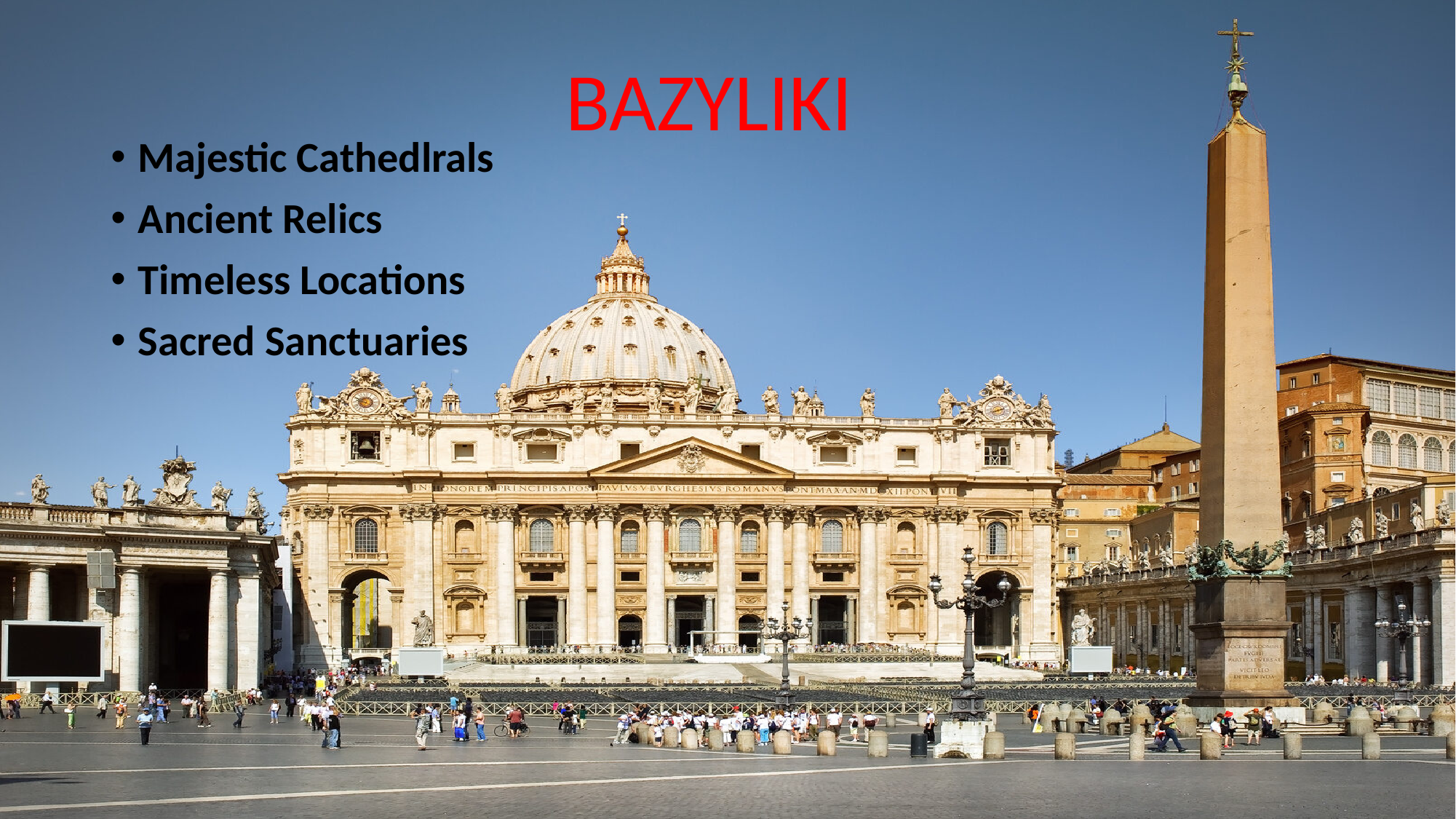

# BAZYLIKI
Majestic Cathedlrals
Ancient Relics
Timeless Locations
Sacred Sanctuaries